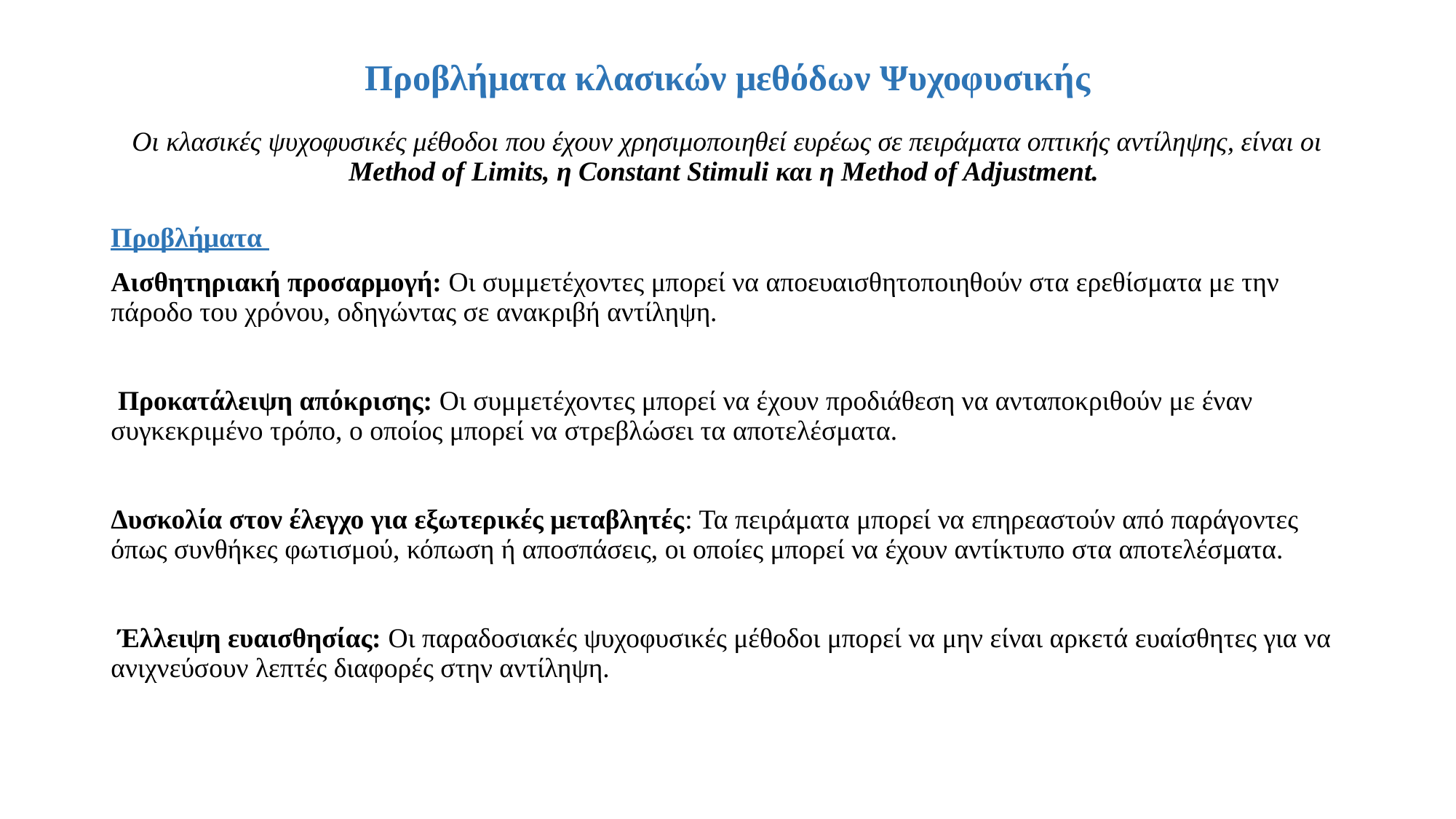

# Προβλήματα κλασικών μεθόδων Ψυχοφυσικής
Οι κλασικές ψυχοφυσικές μέθοδοι που έχουν χρησιμοποιηθεί ευρέως σε πειράματα οπτικής αντίληψης, είναι οι Method of Limits, η Constant Stimuli και η Method of Adjustment.
Προβλήματα
Αισθητηριακή προσαρμογή: Οι συμμετέχοντες μπορεί να αποευαισθητοποιηθούν στα ερεθίσματα με την πάροδο του χρόνου, οδηγώντας σε ανακριβή αντίληψη.

 Προκατάλειψη απόκρισης: Οι συμμετέχοντες μπορεί να έχουν προδιάθεση να ανταποκριθούν με έναν συγκεκριμένο τρόπο, ο οποίος μπορεί να στρεβλώσει τα αποτελέσματα.

Δυσκολία στον έλεγχο για εξωτερικές μεταβλητές: Τα πειράματα μπορεί να επηρεαστούν από παράγοντες όπως συνθήκες φωτισμού, κόπωση ή αποσπάσεις, οι οποίες μπορεί να έχουν αντίκτυπο στα αποτελέσματα.

 Έλλειψη ευαισθησίας: Οι παραδοσιακές ψυχοφυσικές μέθοδοι μπορεί να μην είναι αρκετά ευαίσθητες για να ανιχνεύσουν λεπτές διαφορές στην αντίληψη.